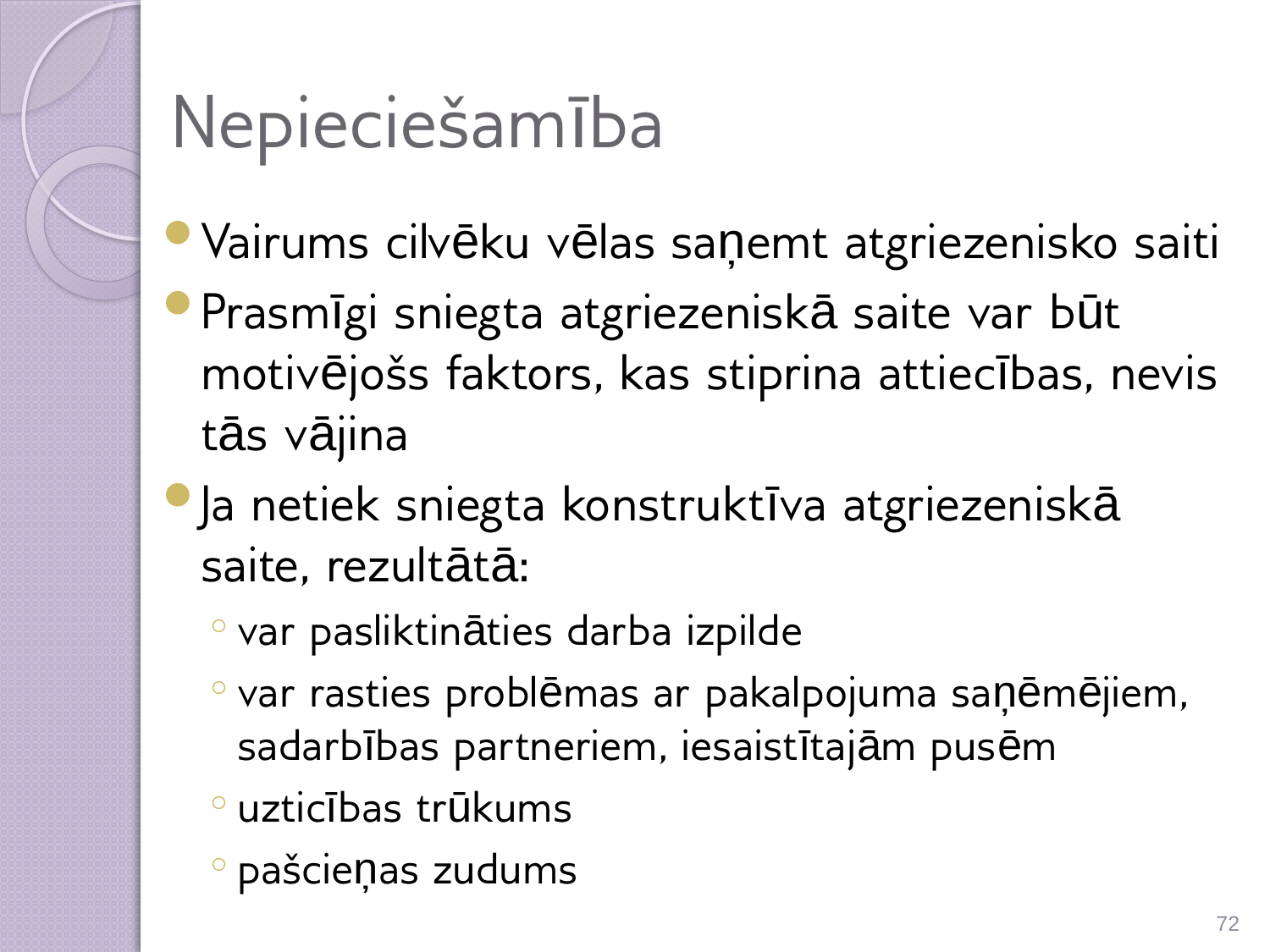

# Nepieciešamība
Vairums cilvēku vēlas saņemt atgriezenisko saiti
Prasmīgi sniegta atgriezeniskā saite var būt motivējošs faktors, kas stiprina attiecības, nevis tās vājina
Ja netiek sniegta konstruktīva atgriezeniskā saite, rezultātā:
var pasliktināties darba izpilde
var rasties problēmas ar pakalpojuma saņēmējiem, sadarbības partneriem, iesaistītajām pusēm
uzticības trūkums
pašcieņas zudums

72